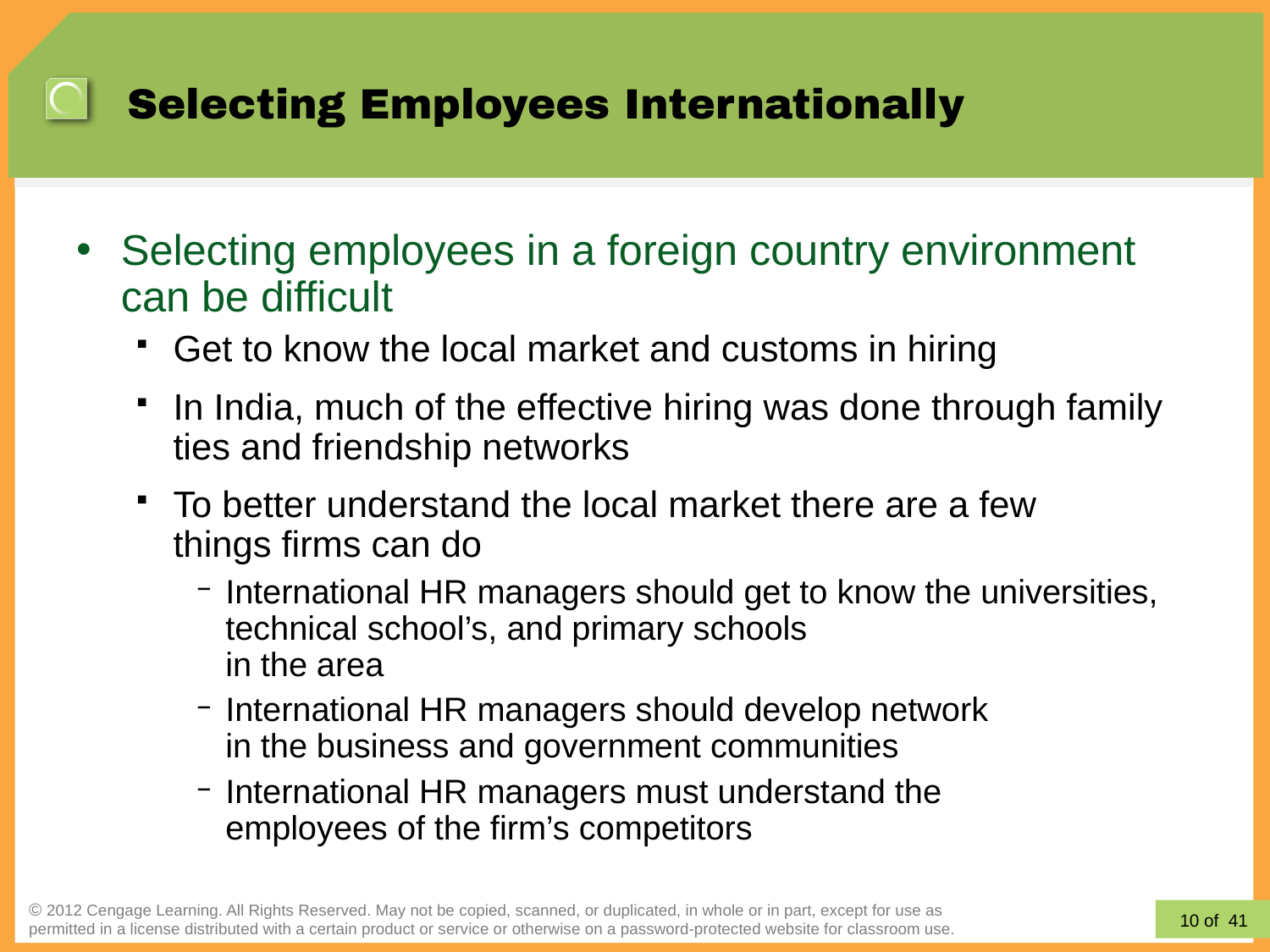

# Selecting Employees Internationally
Selecting employees in a foreign country environment can be difficult
Get to know the local market and customs in hiring
In India, much of the effective hiring was done through family ties and friendship networks
To better understand the local market there are a few
things firms can do
International HR managers should get to know the universities, technical school’s, and primary schools
in the area
International HR managers should develop network
in the business and government communities
International HR managers must understand the
employees of the firm’s competitors